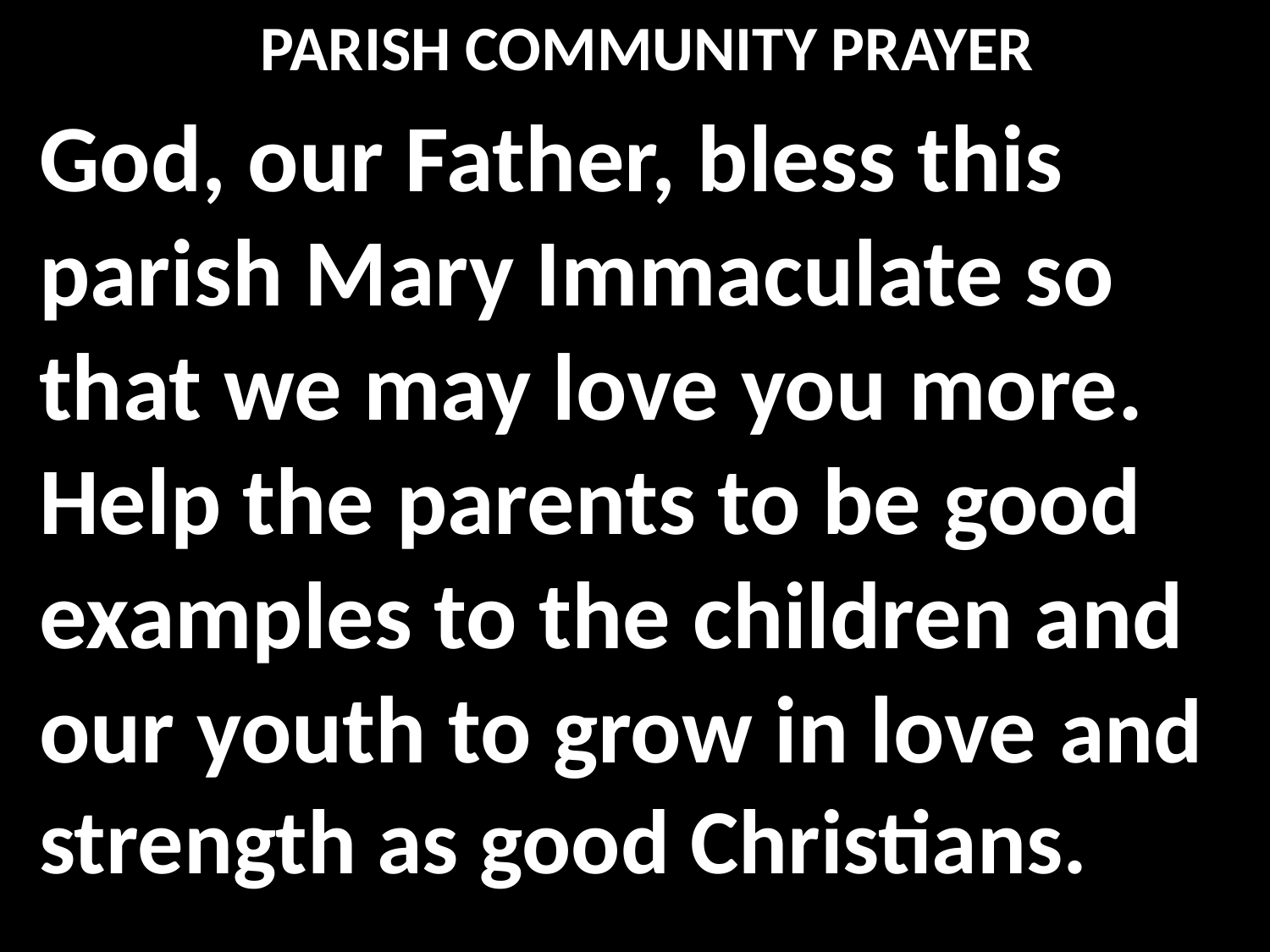

PARISH COMMUNITY PRAYER
God, our Father, bless this parish Mary Immaculate so that we may love you more.
Help the parents to be good examples to the children and our youth to grow in love and strength as good Christians.